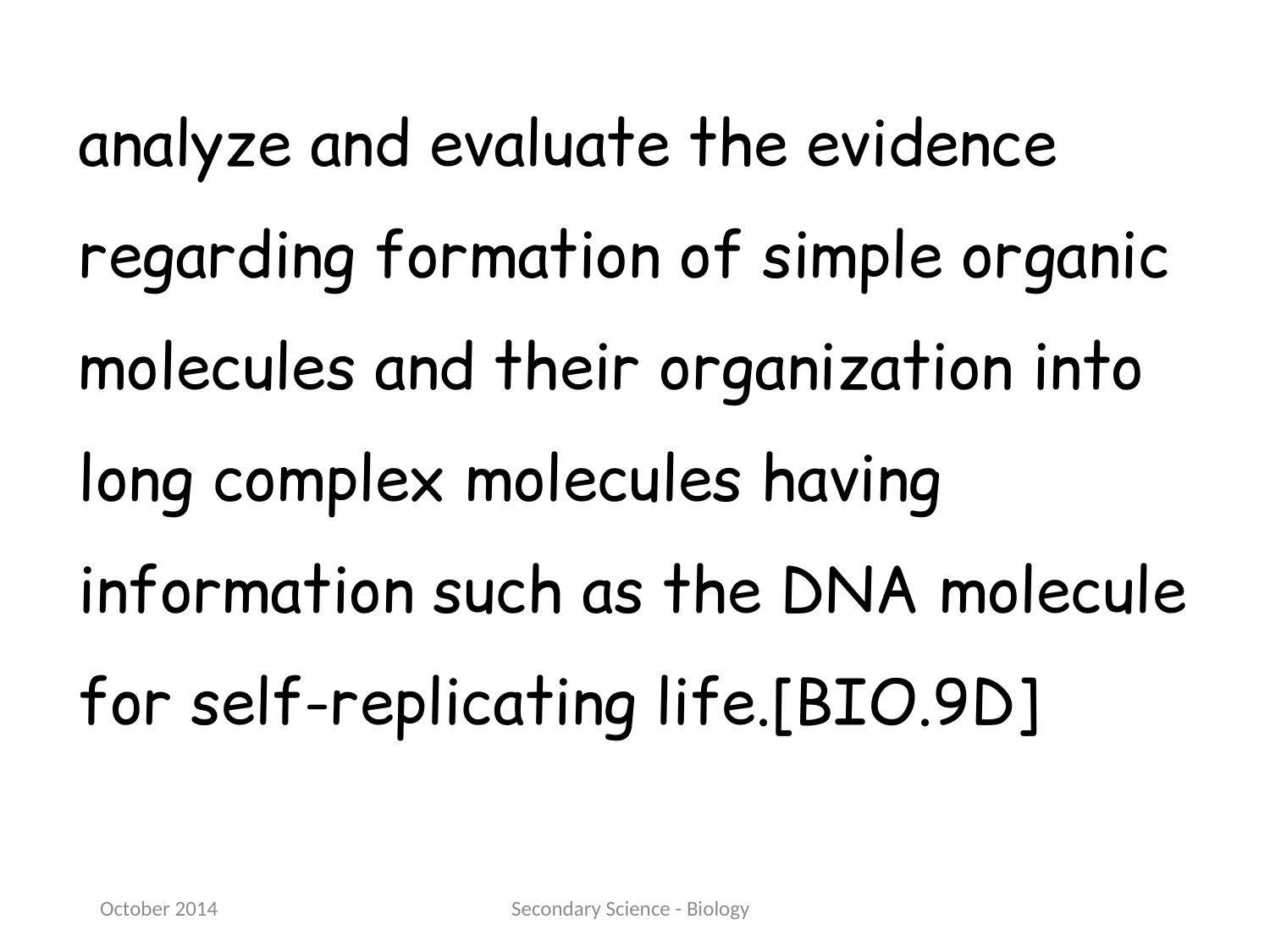

analyze and evaluate the evidence regarding formation of simple organic molecules and their organization into long complex molecules having information such as the DNA molecule for self-replicating life.[BIO.9D]
October 2014
Secondary Science - Biology